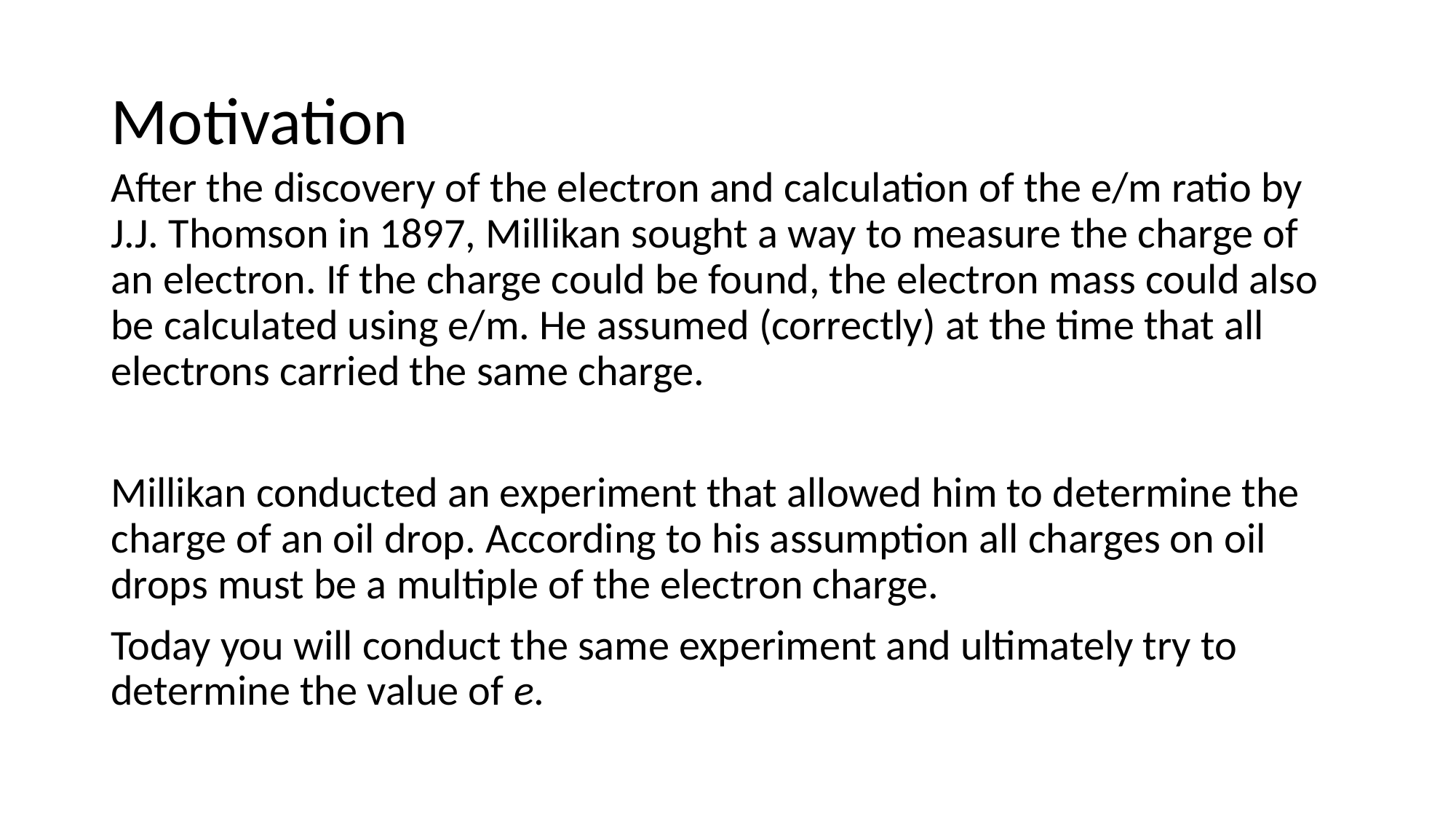

# Motivation
After the discovery of the electron and calculation of the e/m ratio by J.J. Thomson in 1897, Millikan sought a way to measure the charge of an electron. If the charge could be found, the electron mass could also be calculated using e/m. He assumed (correctly) at the time that all electrons carried the same charge.

Millikan conducted an experiment that allowed him to determine the charge of an oil drop. According to his assumption all charges on oil drops must be a multiple of the electron charge.
Today you will conduct the same experiment and ultimately try to determine the value of e.